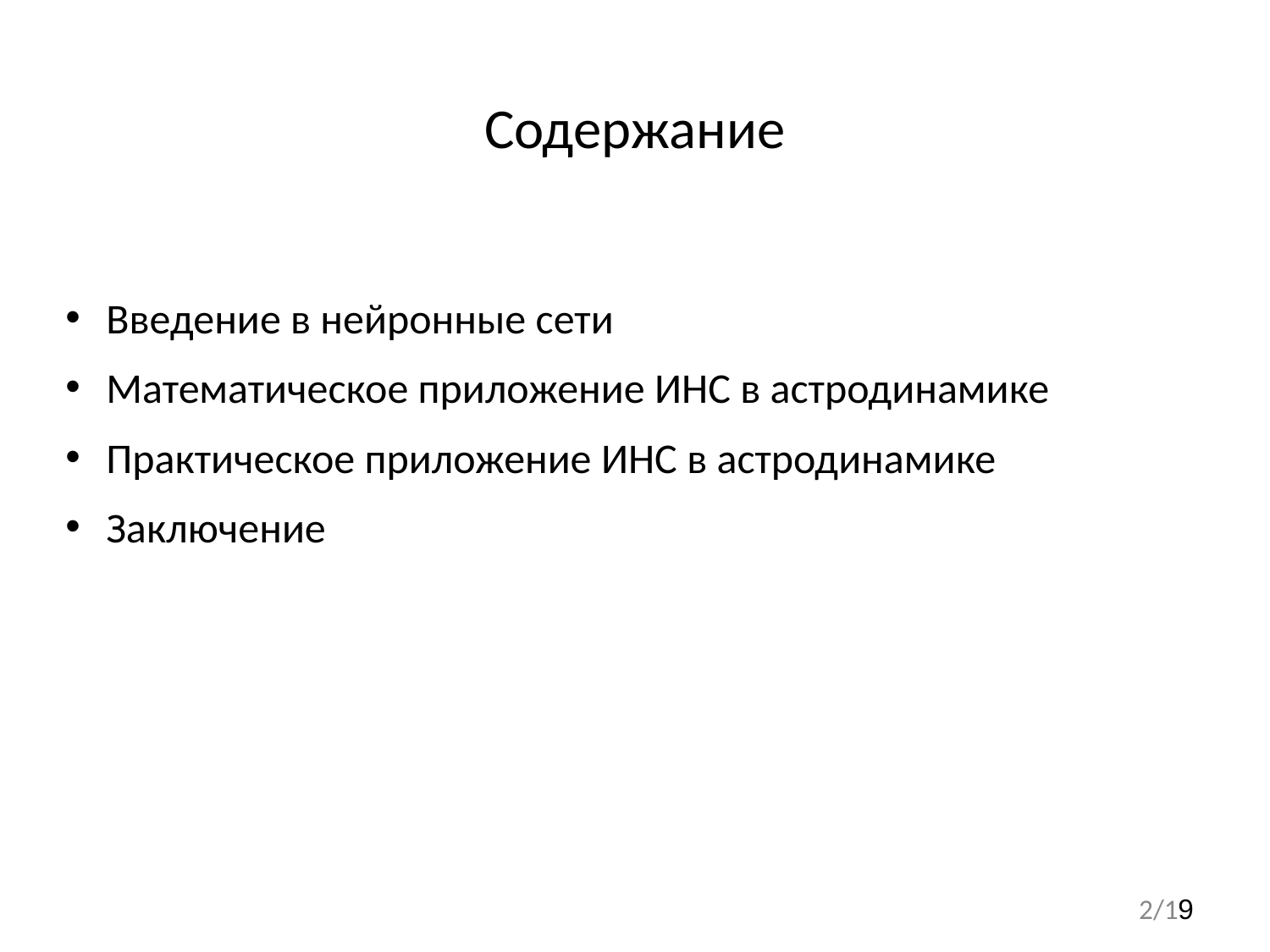

# Содержание

Введение в нейронные сети
Математическое приложение ИНС в астродинамике
Практическое приложение ИНС в астродинамике
Заключение

2/19